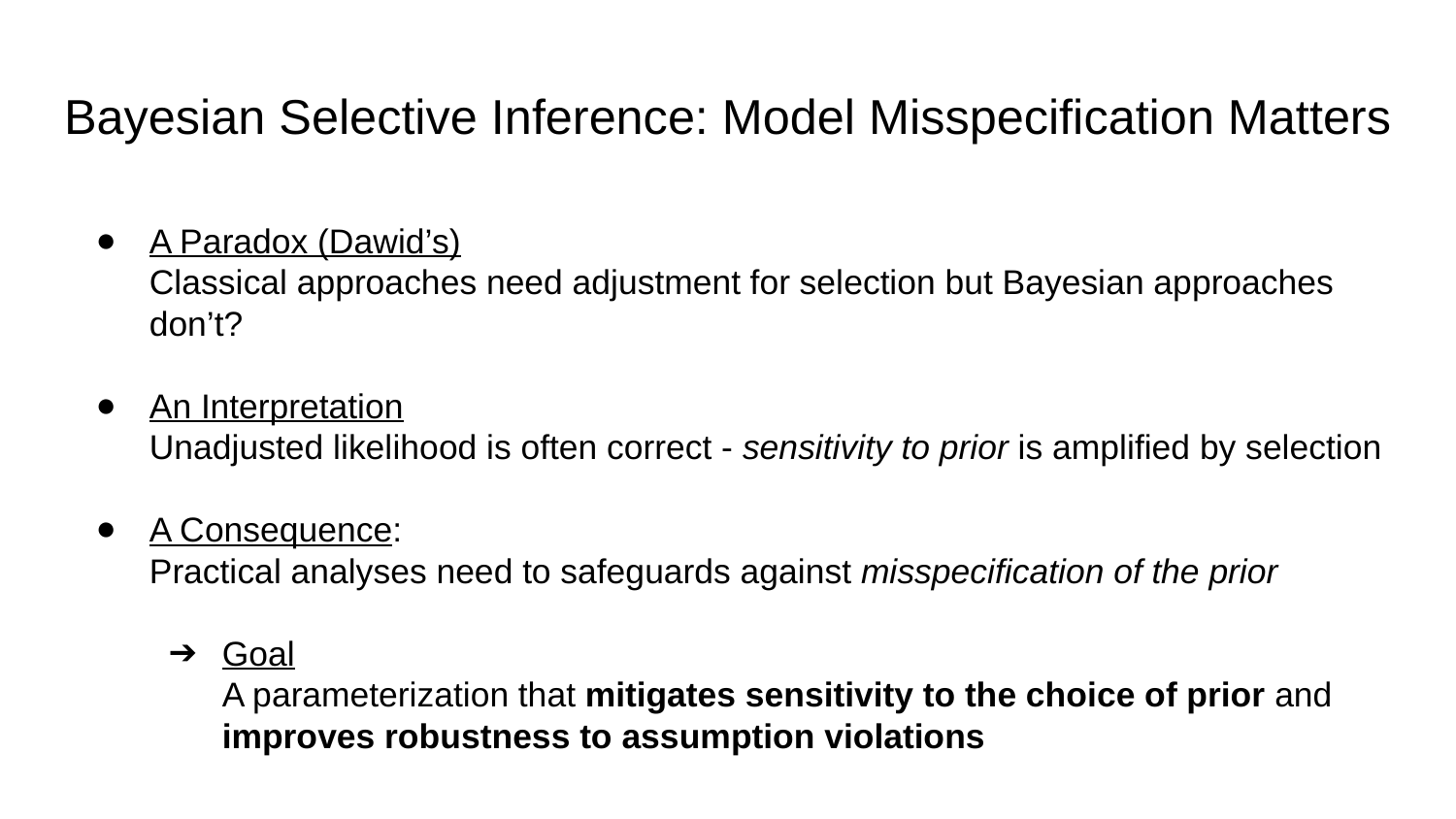

# Bayesian Selective Inference: Model Misspecification Matters
A Paradox (Dawid’s)
Classical approaches need adjustment for selection but Bayesian approaches don’t?
An Interpretation
Unadjusted likelihood is often correct - sensitivity to prior is amplified by selection
A Consequence:
Practical analyses need to safeguards against misspecification of the prior
Goal
A parameterization that mitigates sensitivity to the choice of prior and improves robustness to assumption violations